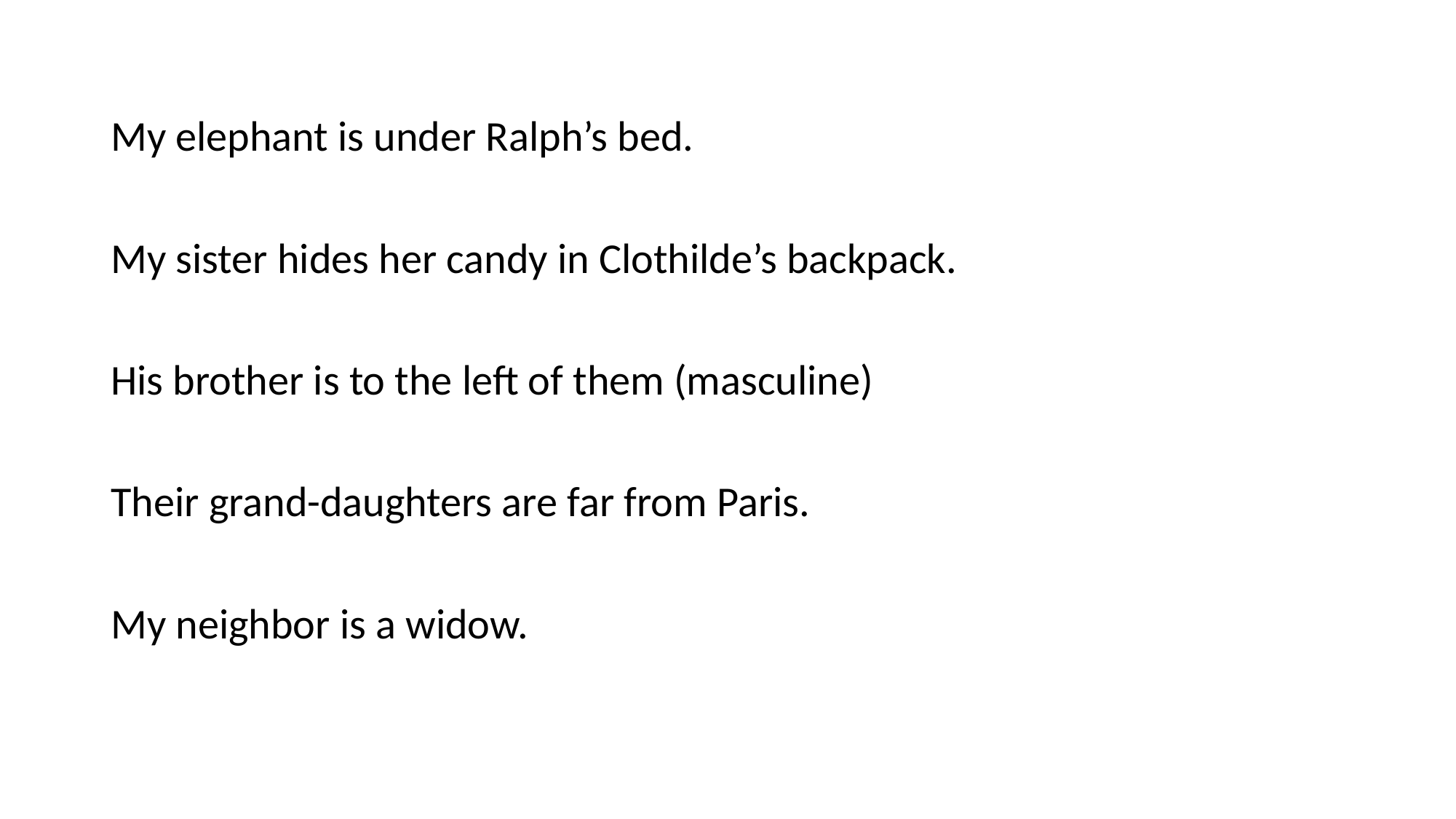

#
My elephant is under Ralph’s bed.

My sister hides her candy in Clothilde’s backpack.

His brother is to the left of them (masculine)

Their grand-daughters are far from Paris.

My neighbor is a widow.